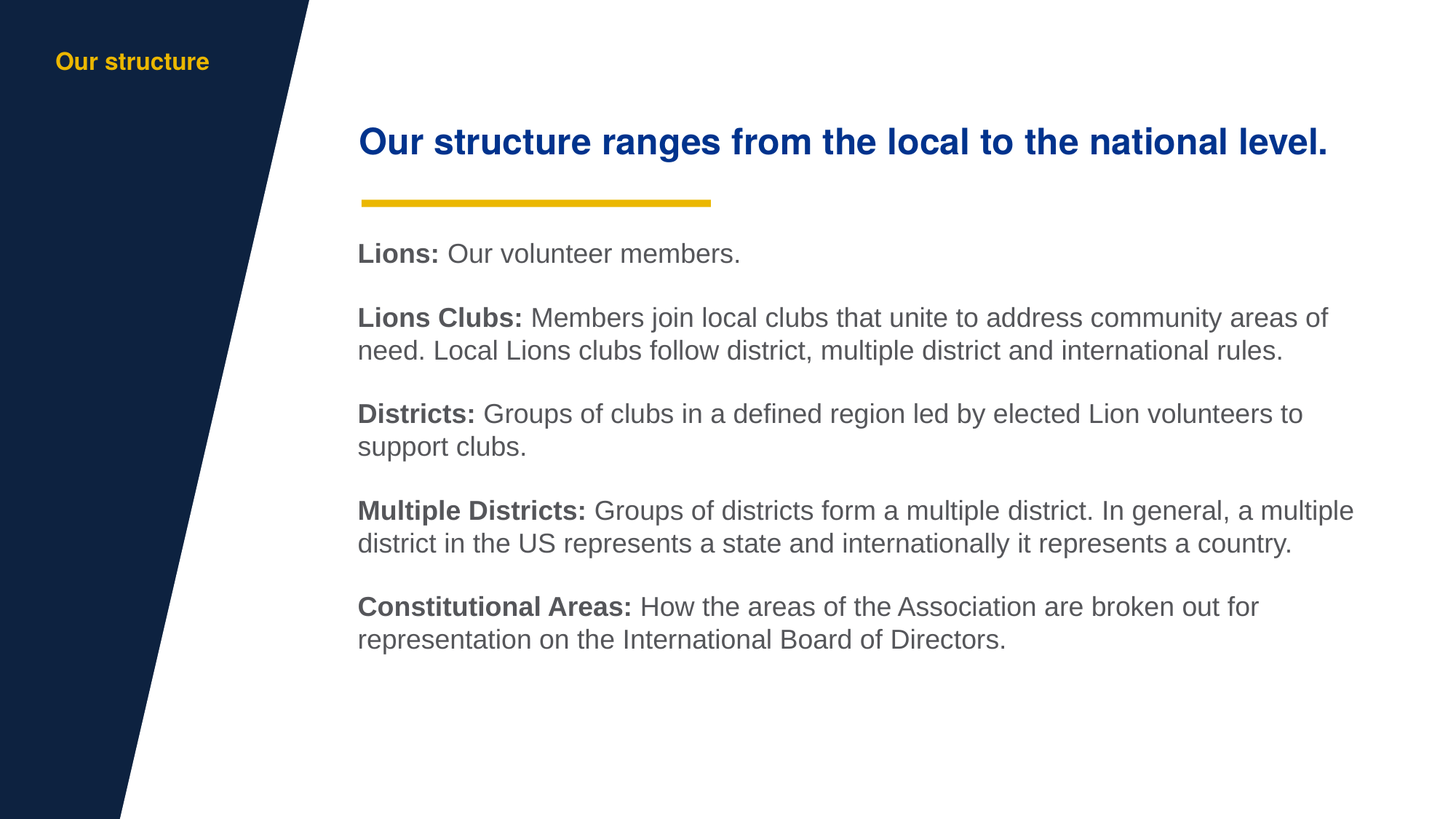

aa

Our structure
Our structure ranges from the local to the national level.

Lions: Our volunteer members.

Lions Clubs: Members join local clubs that unite to address community areas of need. Local Lions clubs follow district, multiple district and international rules.

Districts: Groups of clubs in a defined region led by elected Lion volunteers to support clubs.

Multiple Districts: Groups of districts form a multiple district. In general, a multiple district in the US represents a state and internationally it represents a country.

Constitutional Areas: How the areas of the Association are broken out for representation on the International Board of Directors.

9